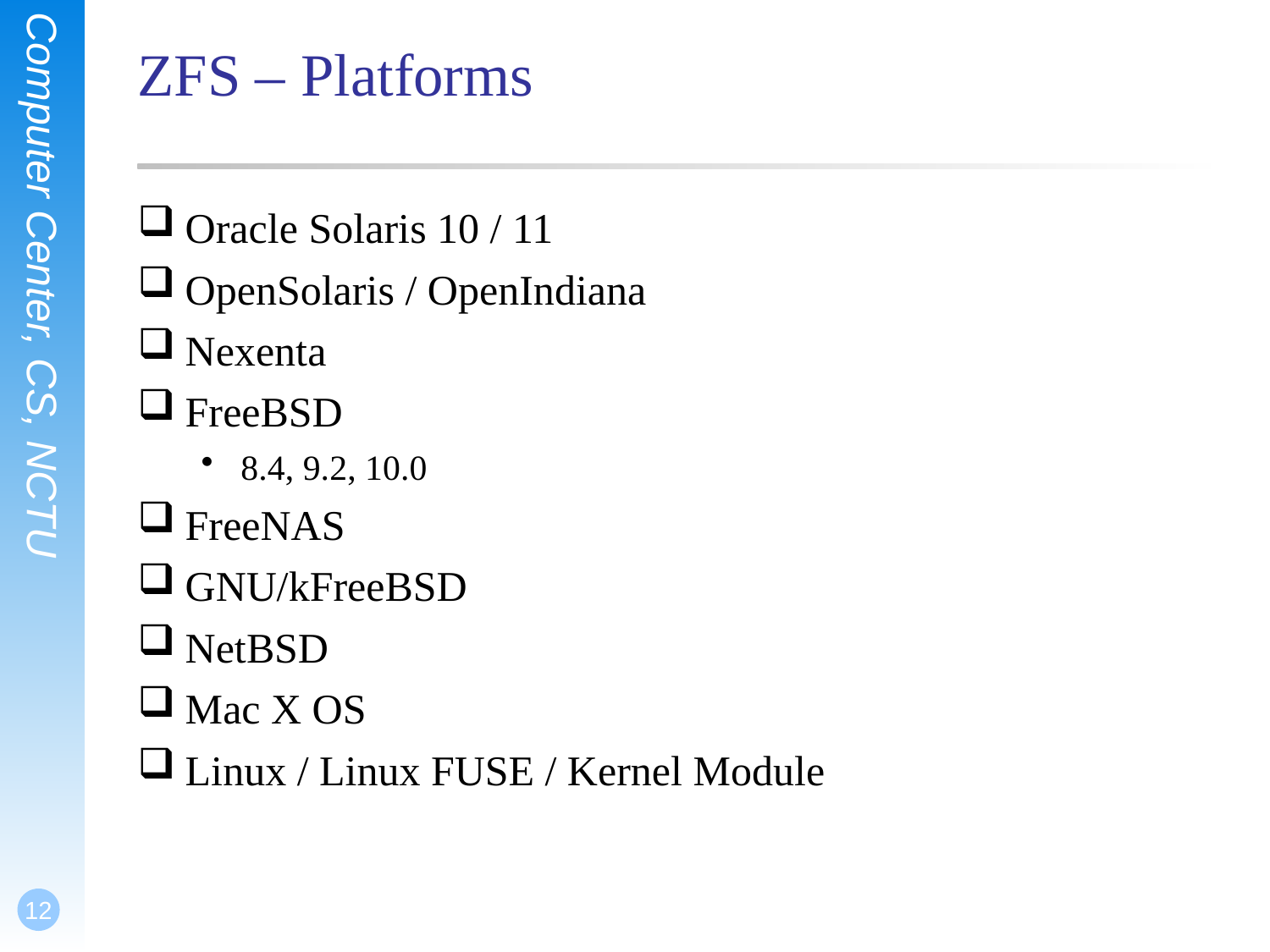

# ZFS – Platforms
Oracle Solaris 10 / 11
OpenSolaris / OpenIndiana
Nexenta
FreeBSD
8.4, 9.2, 10.0
FreeNAS
GNU/kFreeBSD
NetBSD
Mac X OS
Linux / Linux FUSE / Kernel Module